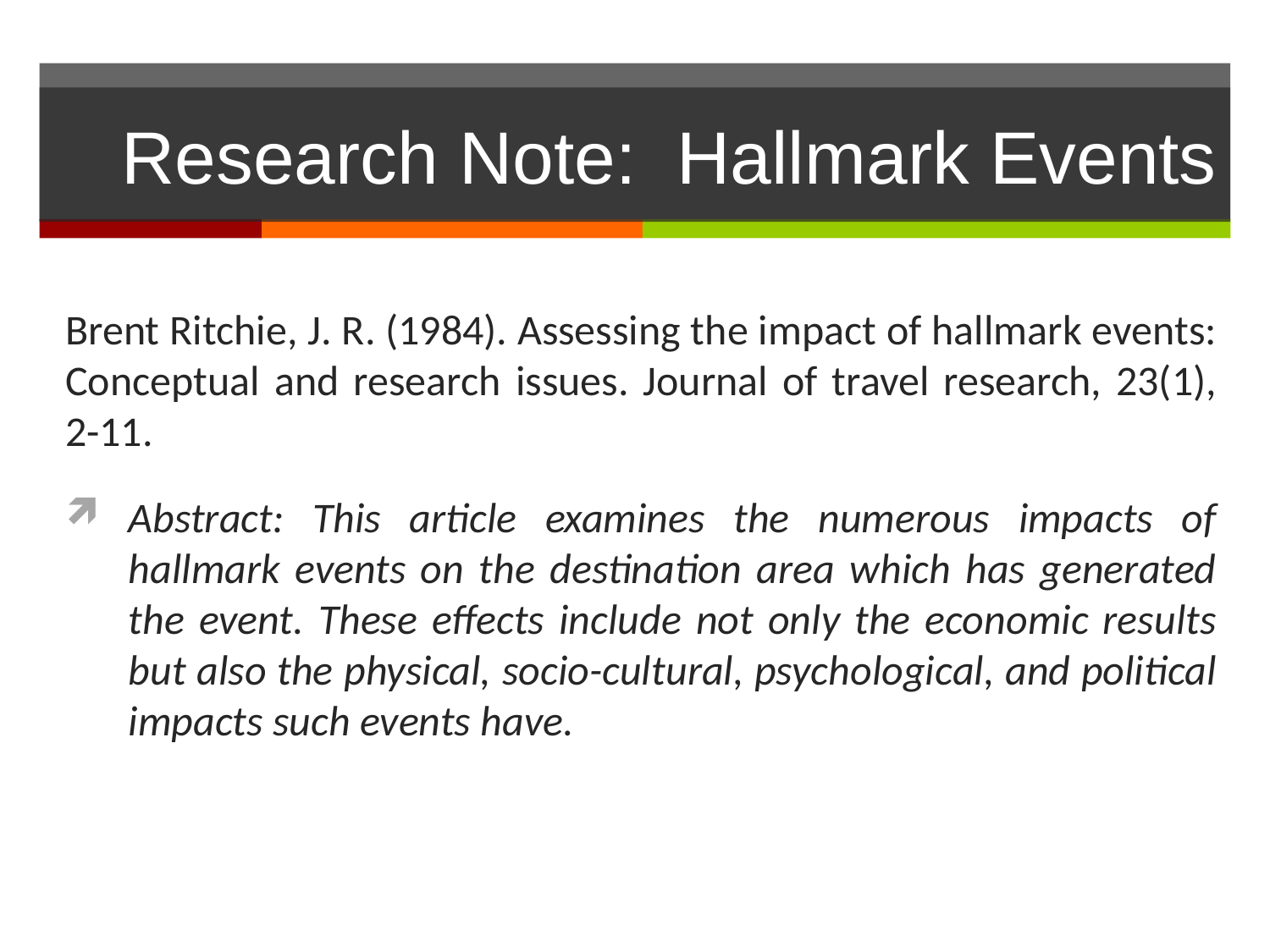

# Research Note:  Hallmark Events
Brent Ritchie, J. R. (1984). Assessing the impact of hallmark events: Conceptual and research issues. Journal of travel research, 23(1), 2-11.
Abstract: This article examines the numerous impacts of hallmark events on the destination area which has generated the event. These effects include not only the economic results but also the physical, socio-cultural, psychological, and political impacts such events have.